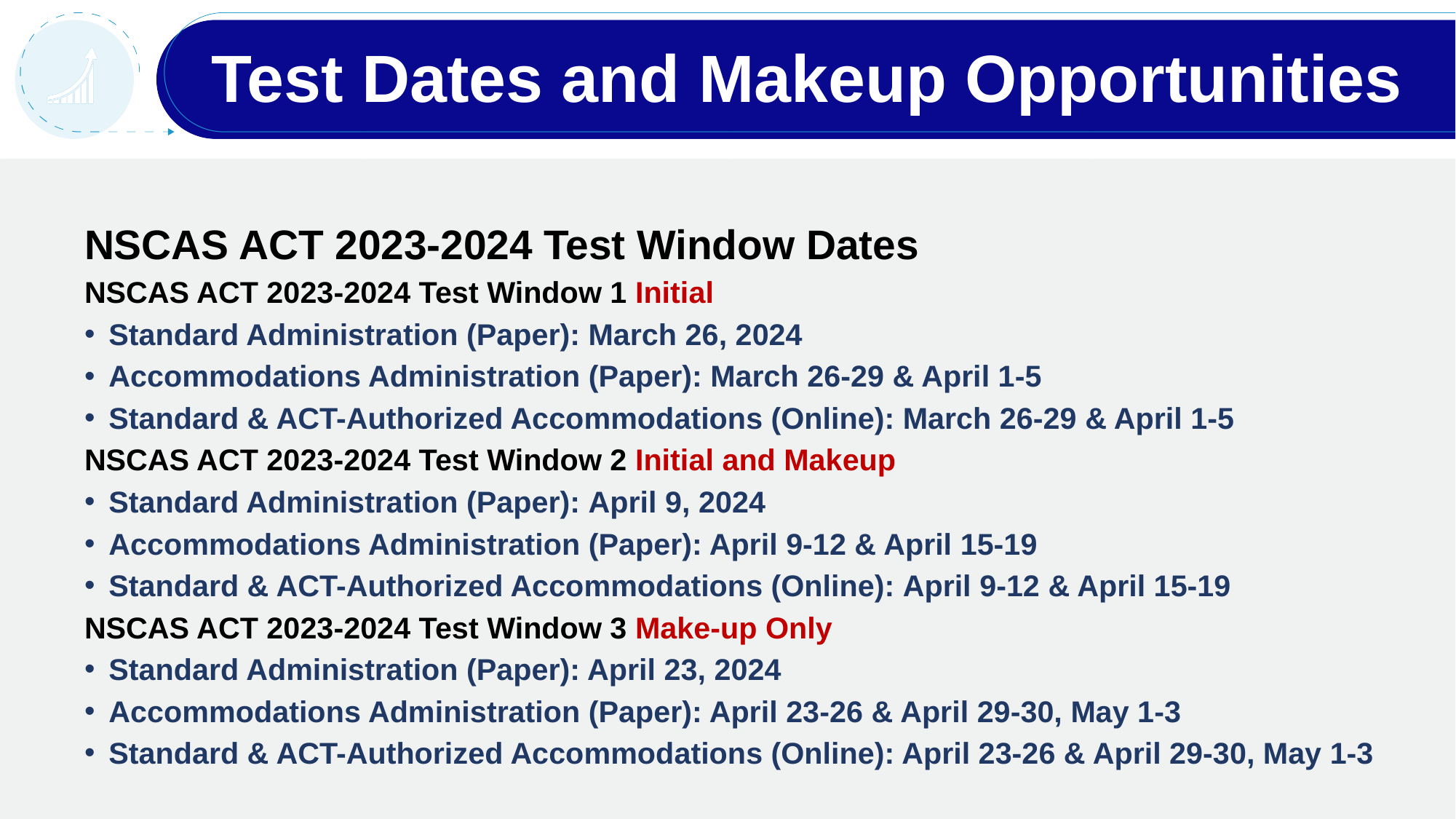

# Test Dates and Makeup Opportunities
NSCAS ACT 2023-2024 Test Window Dates
NSCAS ACT 2023-2024 Test Window 1 Initial
Standard Administration (Paper): March 26, 2024
Accommodations Administration (Paper): March 26-29 & April 1-5
Standard & ACT-Authorized Accommodations (Online): March 26-29 & April 1-5
NSCAS ACT 2023-2024 Test Window 2 Initial and Makeup
Standard Administration (Paper): April 9, 2024
Accommodations Administration (Paper): April 9-12 & April 15-19
Standard & ACT-Authorized Accommodations (Online): April 9-12 & April 15-19
NSCAS ACT 2023-2024 Test Window 3 Make-up Only
Standard Administration (Paper): April 23, 2024
Accommodations Administration (Paper): April 23-26 & April 29-30, May 1-3
Standard & ACT-Authorized Accommodations (Online): April 23-26 & April 29-30, May 1-3